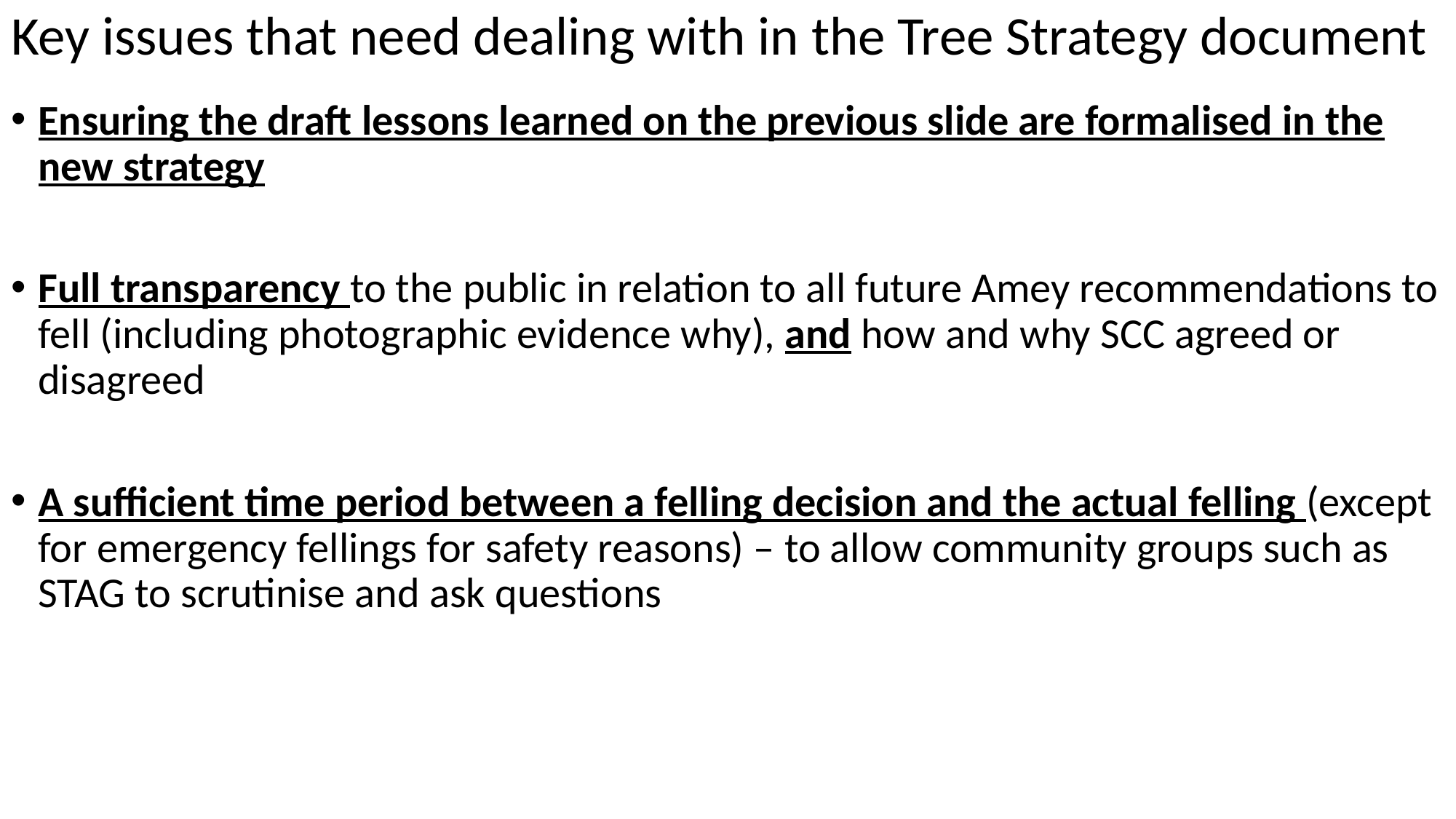

# Key issues that need dealing with in the Tree Strategy document
Ensuring the draft lessons learned on the previous slide are formalised in the new strategy

Full transparency to the public in relation to all future Amey recommendations to fell (including photographic evidence why), and how and why SCC agreed or disagreed

A sufficient time period between a felling decision and the actual felling (except for emergency fellings for safety reasons) – to allow community groups such as STAG to scrutinise and ask questions